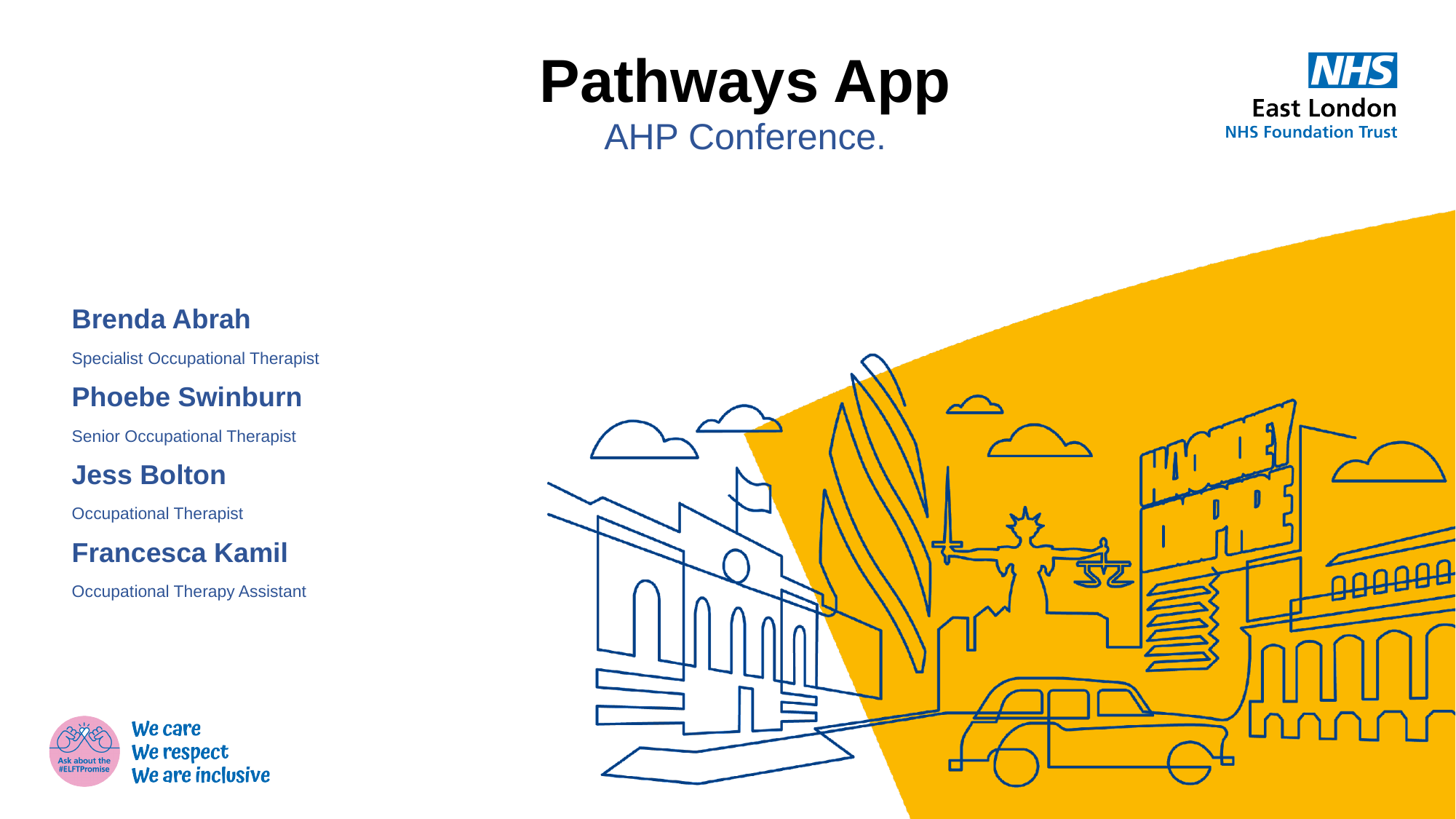

Pathways App
AHP Conference.
Brenda Abrah
Specialist Occupational Therapist
Phoebe Swinburn
Senior Occupational Therapist
Jess Bolton
Occupational Therapist
Francesca Kamil
Occupational Therapy Assistant